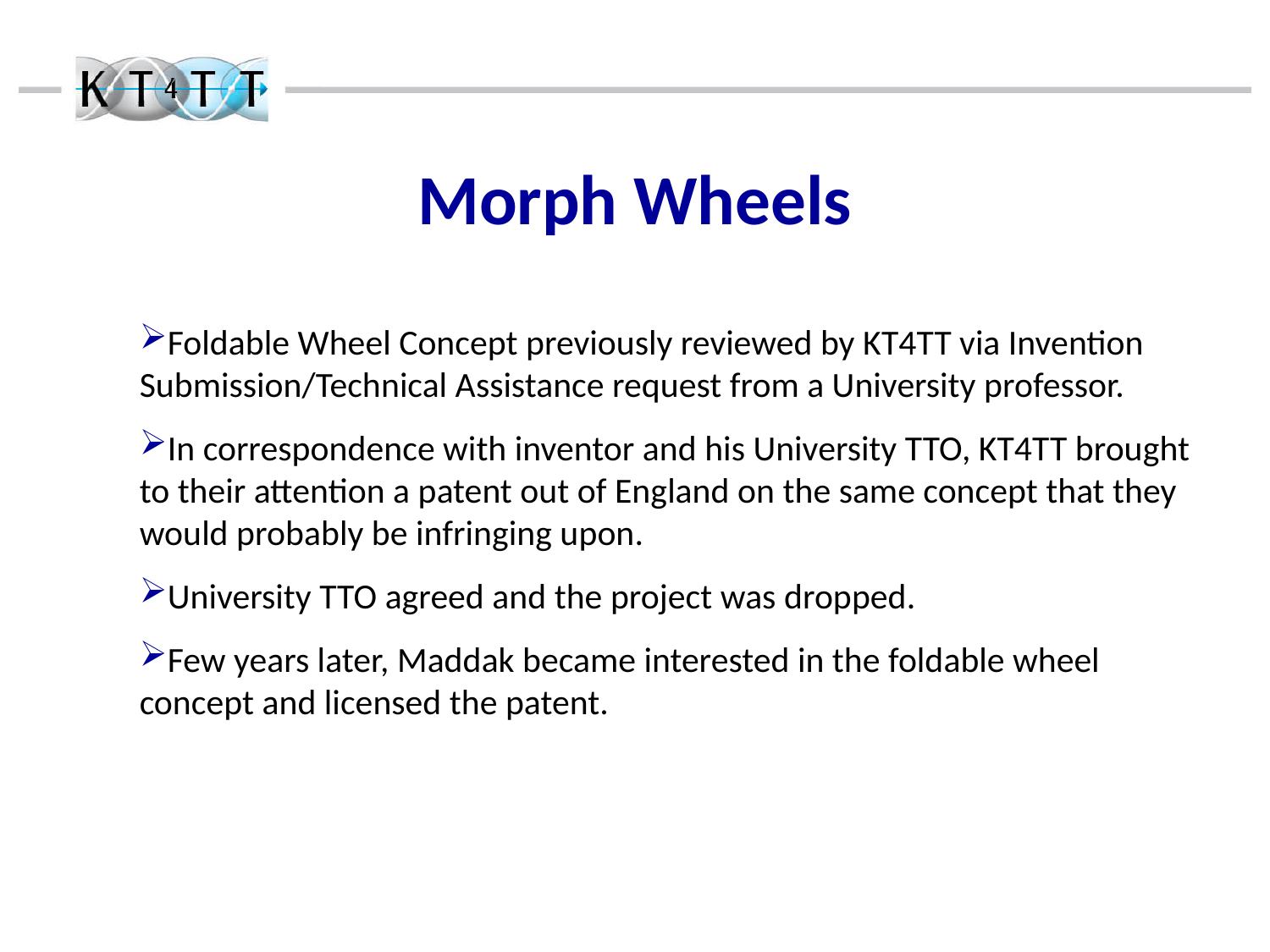

# Morph Wheels
Foldable Wheel Concept previously reviewed by KT4TT via Invention Submission/Technical Assistance request from a University professor.
In correspondence with inventor and his University TTO, KT4TT brought to their attention a patent out of England on the same concept that they would probably be infringing upon.
University TTO agreed and the project was dropped.
Few years later, Maddak became interested in the foldable wheel concept and licensed the patent.